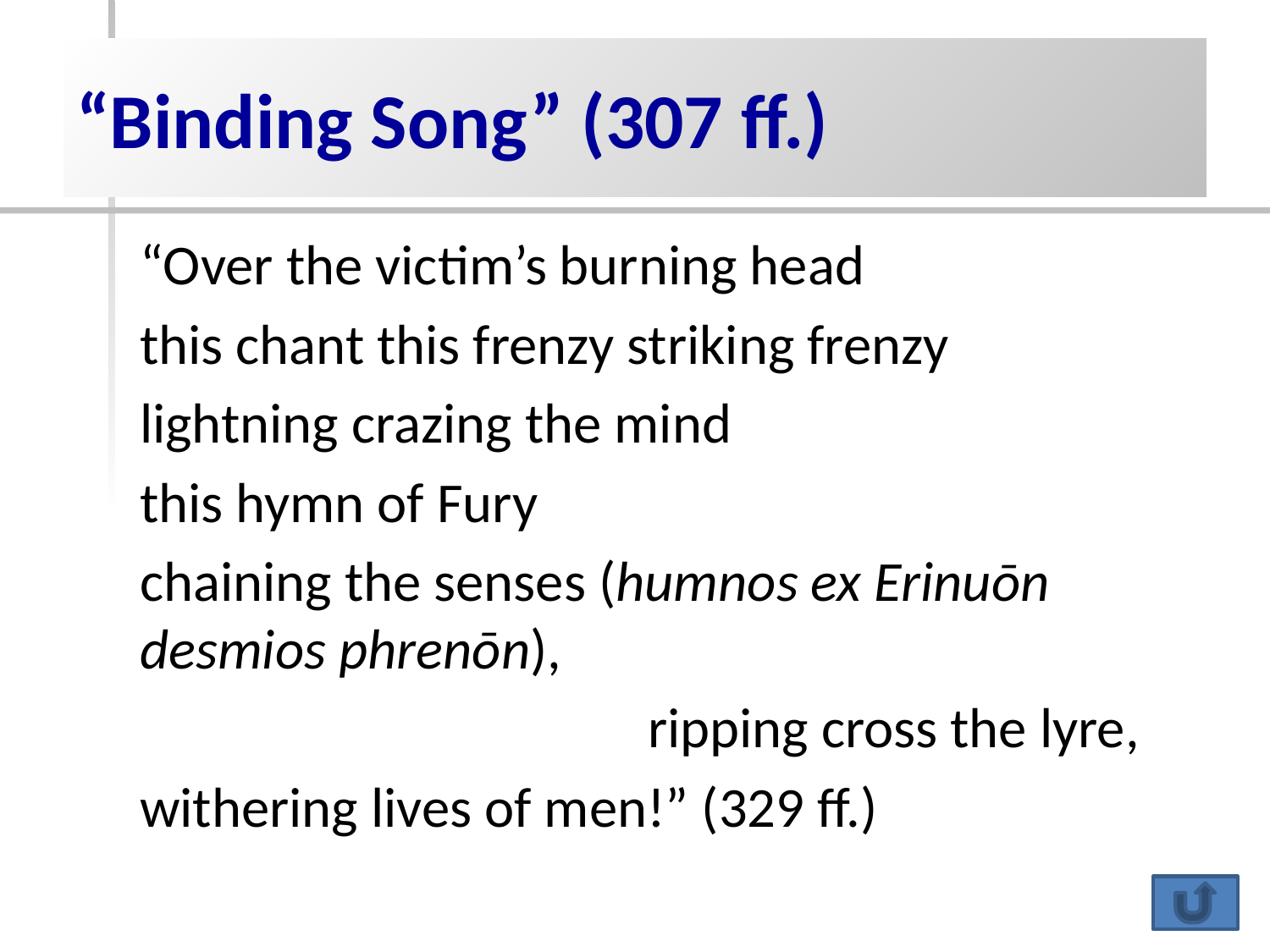

# “Binding Song” (307 ff.)
“Over the victim’s burning head
this chant this frenzy striking frenzy
lightning crazing the mind
this hymn of Fury
chaining the senses (humnos ex Erinuōn desmios phrenōn),
				ripping cross the lyre,
withering lives of men!” (329 ff.)